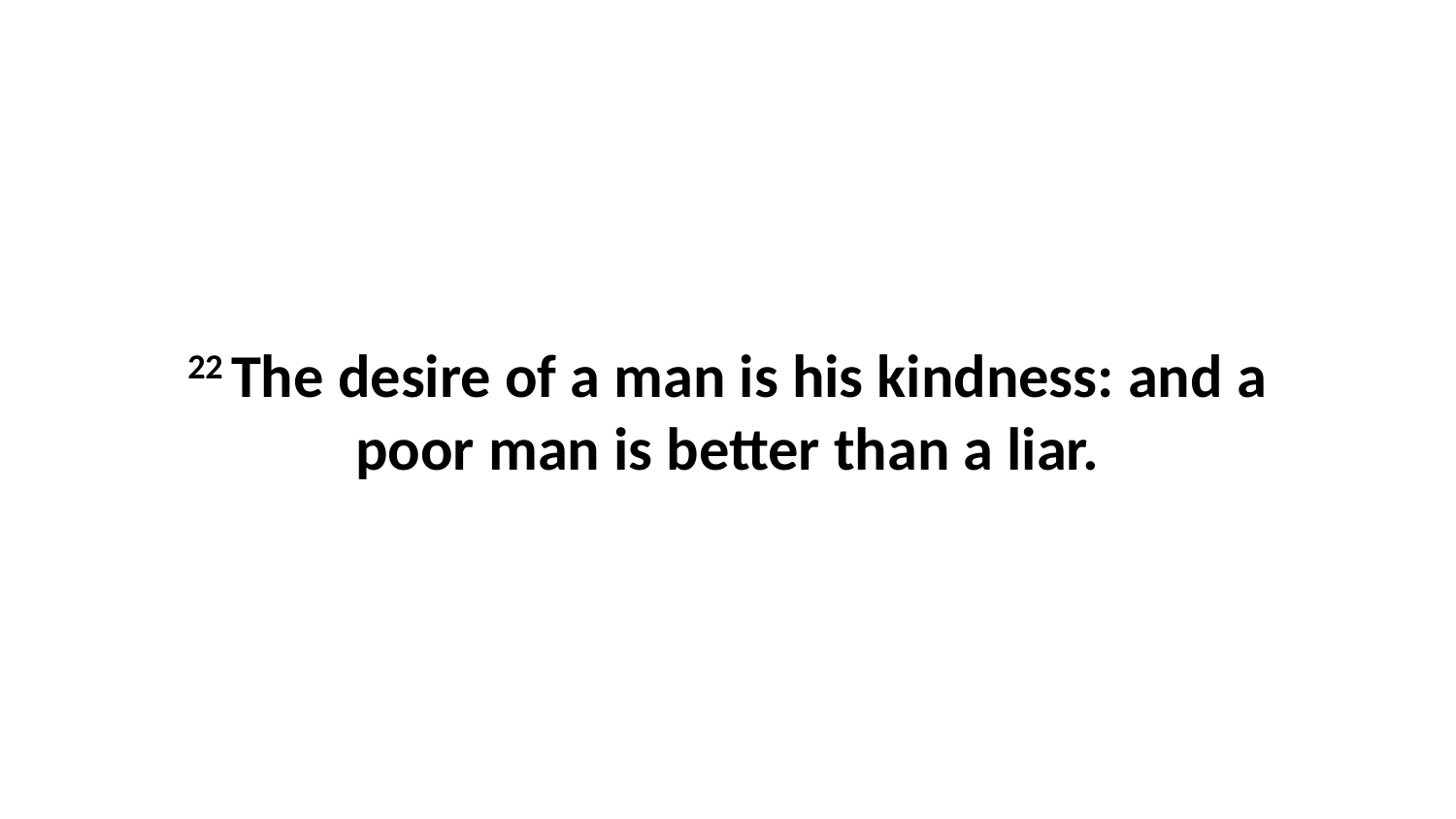

22 The desire of a man is his kindness: and a poor man is better than a liar.